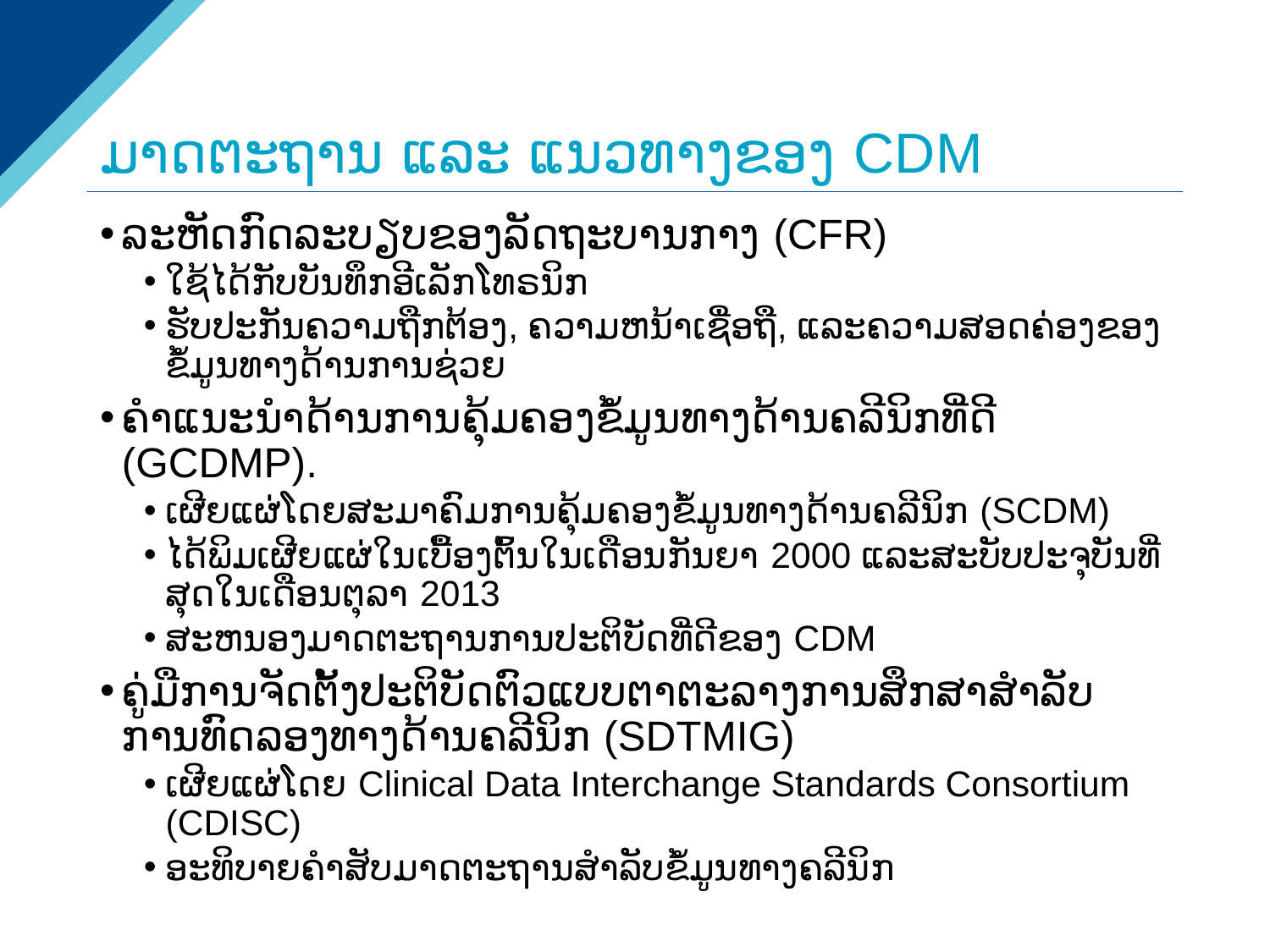

# ມາດຕະຖານ ແລະ ແນວທາງຂອງ CDM
ລະຫັດກົດລະບຽບຂອງລັດຖະບານກາງ (CFR)
ໃຊ້ໄດ້ກັບບັນທຶກອີເລັກໂທຣນິກ
ຮັບປະກັນຄວາມຖືກຕ້ອງ, ຄວາມຫນ້າເຊື່ອຖື, ແລະຄວາມສອດຄ່ອງຂອງຂໍ້ມູນທາງດ້ານການຊ່ວຍ
ຄໍາແນະນໍາດ້ານການຄຸ້ມຄອງຂໍ້ມູນທາງດ້ານຄລີນິກທີ່ດີ (GCDMP).
ເຜີຍແຜ່ໂດຍສະມາຄົມການຄຸ້ມຄອງຂໍ້ມູນທາງດ້ານຄລີນິກ (SCDM)
ໄດ້​ພິມ​ເຜີຍ​ແຜ່​ໃນ​ເບື້ອງ​ຕົ້ນ​ໃນ​ເດືອນ​ກັນ​ຍາ 2000 ແລະ​ສະ​ບັບ​ປະ​ຈຸ​ບັນ​ທີ່​ສຸດ​ໃນ​ເດືອນ​ຕຸ​ລາ 2013​
ສະຫນອງມາດຕະຖານການປະຕິບັດທີ່ດີຂອງ CDM
ຄູ່ມືການຈັດຕັ້ງປະຕິບັດຕົວແບບຕາຕະລາງການສຶກສາສໍາລັບການທົດລອງທາງດ້ານຄລີນິກ (SDTMIG)
ເຜີຍແຜ່ໂດຍ Clinical Data Interchange Standards Consortium (CDISC)
ອະທິບາຍຄຳສັບມາດຕະຖານສຳລັບຂໍ້ມູນທາງຄລີນິກ